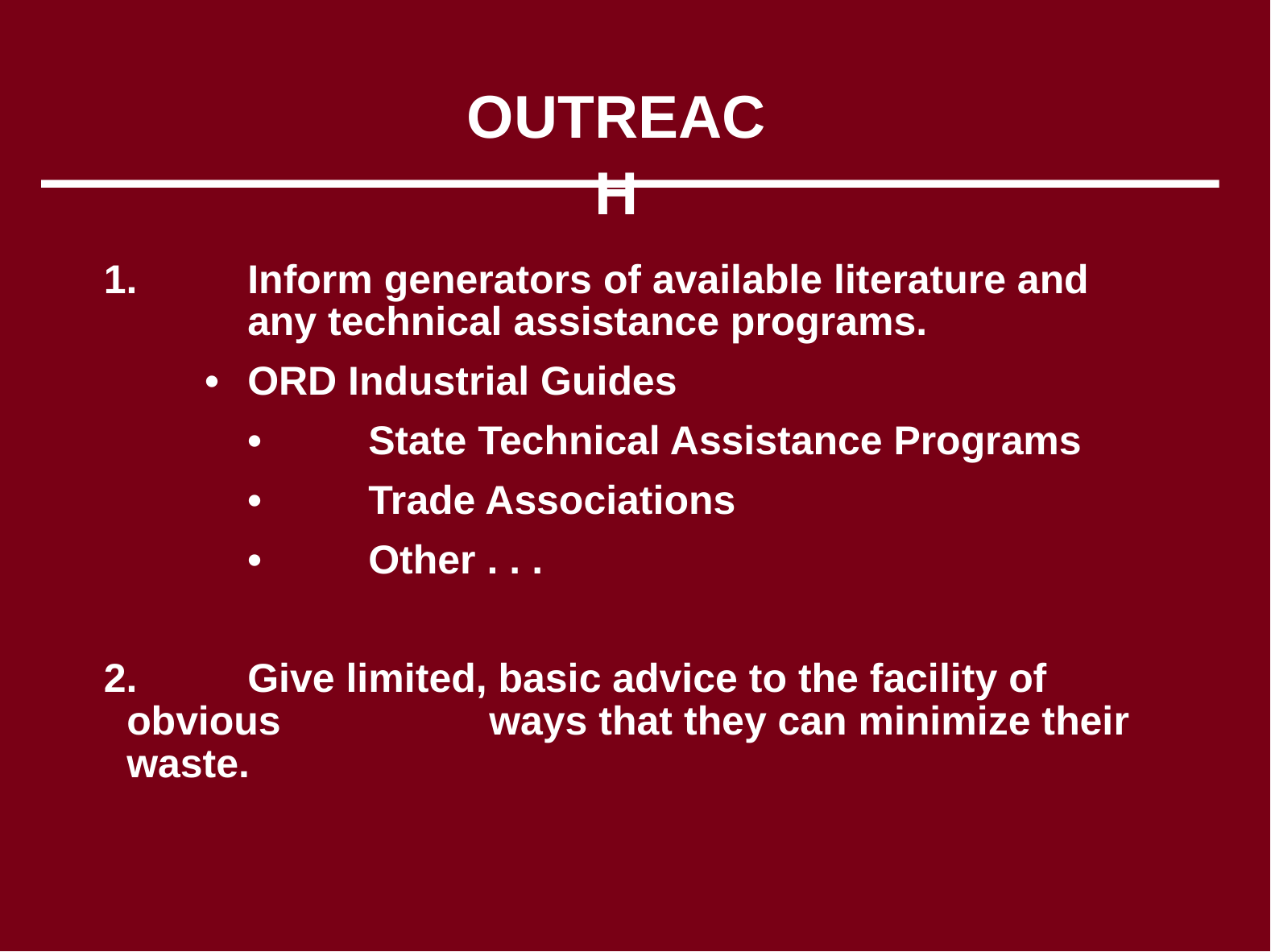

# OUTREACH
  1.	Inform generators of available literature and                  	any technical assistance programs.
           • 	ORD Industrial Guides
		•	State Technical Assistance Programs
		•	Trade Associations
		•	Other . . .

  2.	Give limited, basic advice to the facility of obvious 		ways that they can minimize their waste.